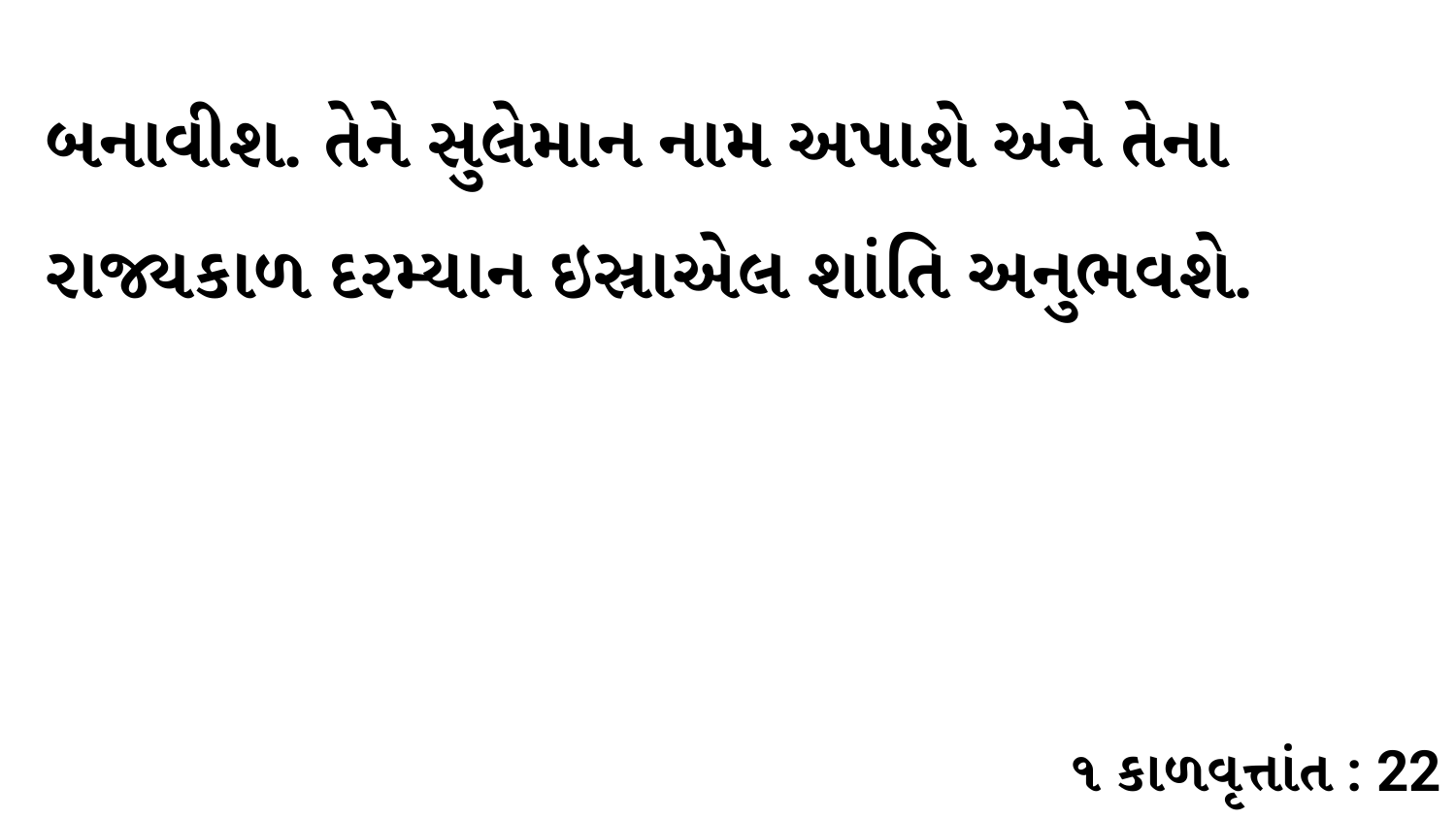

બનાવીશ. તેને સુલેમાન નામ અપાશે અને તેના રાજ્યકાળ દરમ્યાન ઇસ્રાએલ શાંતિ અનુભવશે.
૧ કાળવૃત્તાંત : 22